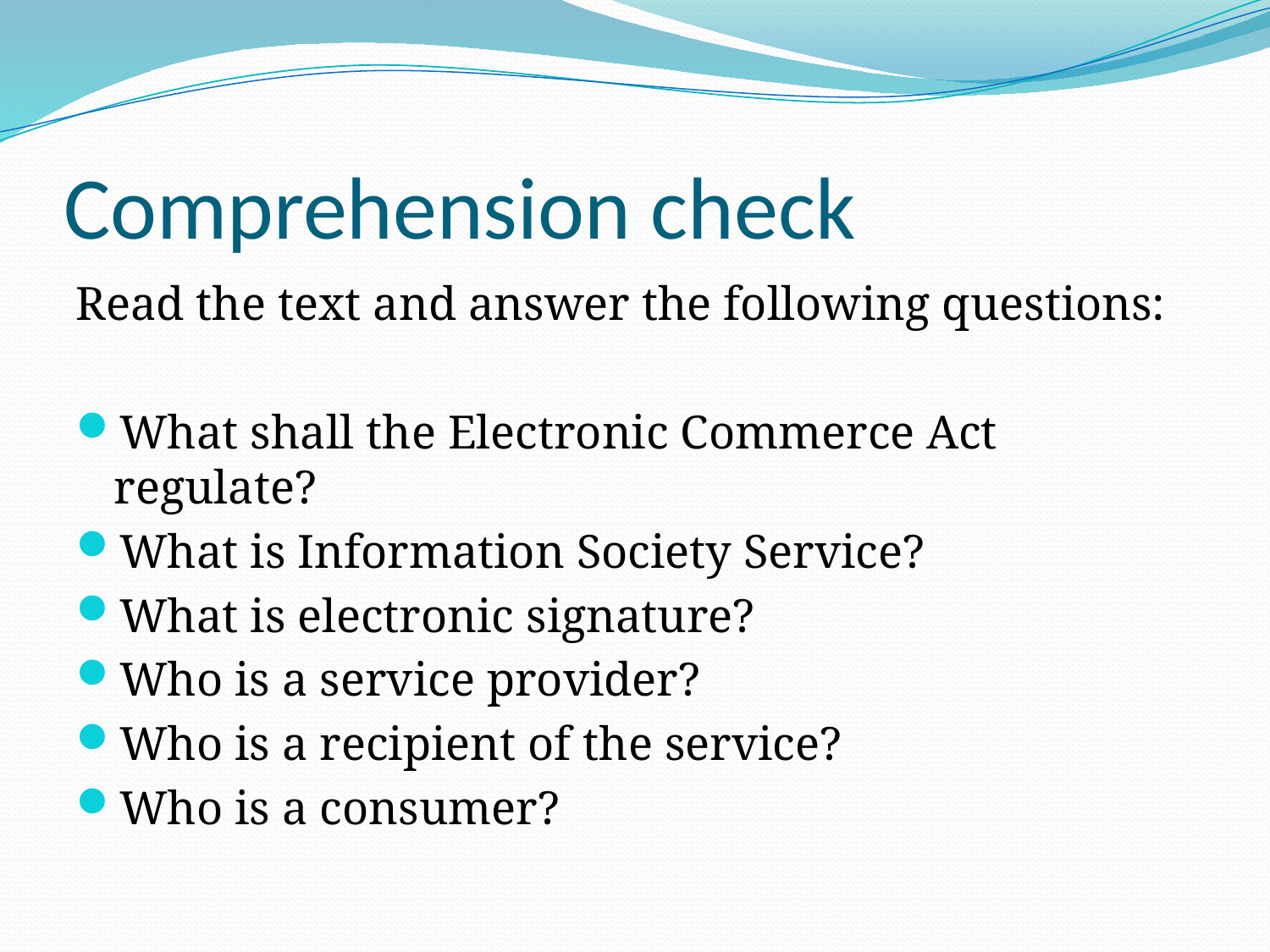

# Comprehension check
Read the text and answer the following questions:

What shall the Electronic Commerce Act regulate?
What is Information Society Service?
What is electronic signature?
Who is a service provider?
Who is a recipient of the service?
Who is a consumer?